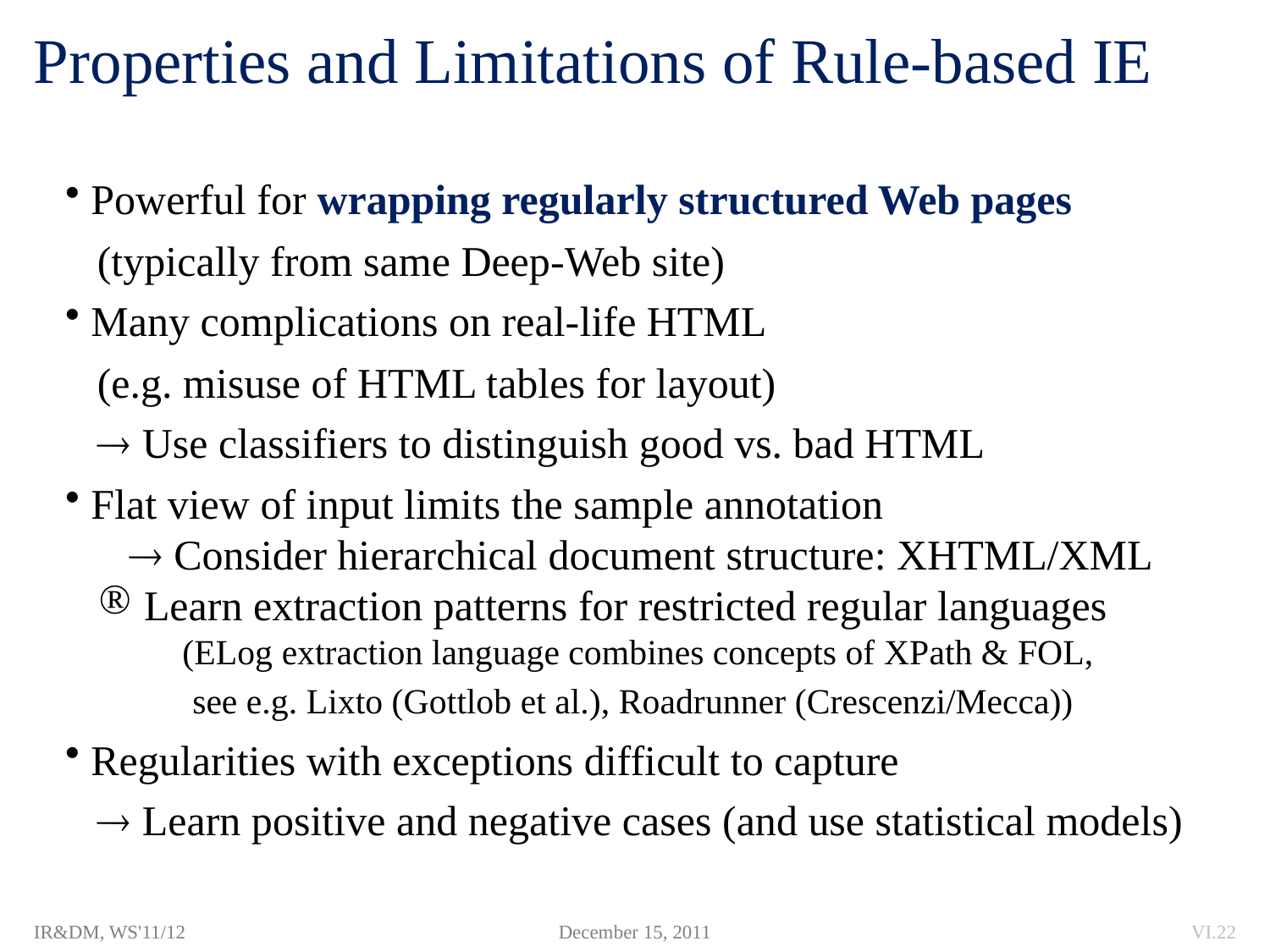

# Properties and Limitations of Rule-based IE
 Powerful for wrapping regularly structured Web pages
   (typically from same Deep-Web site)
 Many complications on real-life HTML
   (e.g. misuse of HTML tables for layout)
   → Use classifiers to distinguish good vs. bad HTML
 Flat view of input limits the sample annotation
→ Consider hierarchical document structure: XHTML/XML
 Learn extraction patterns for restricted regular languages
      (ELog extraction language combines concepts of XPath & FOL,
      see e.g. Lixto (Gottlob et al.), Roadrunner (Crescenzi/Mecca))
 Regularities with exceptions difficult to capture
   → Learn positive and negative cases (and use statistical models)
IR&DM, WS'11/12
December 15, 2011
VI.22